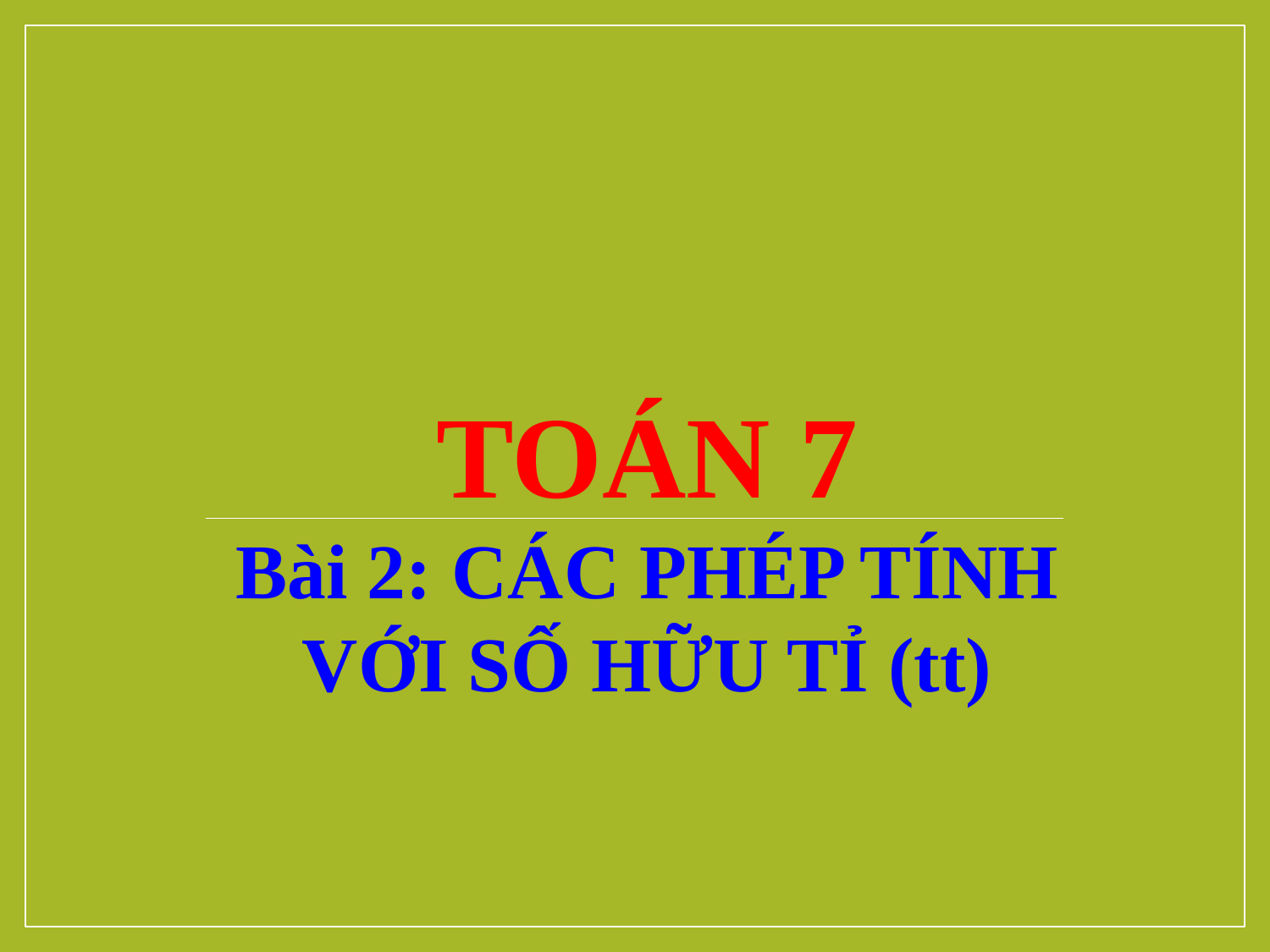

TOÁN 7
Bài 2: CÁC PHÉP TÍNH VỚI SỐ HỮU TỈ (tt)